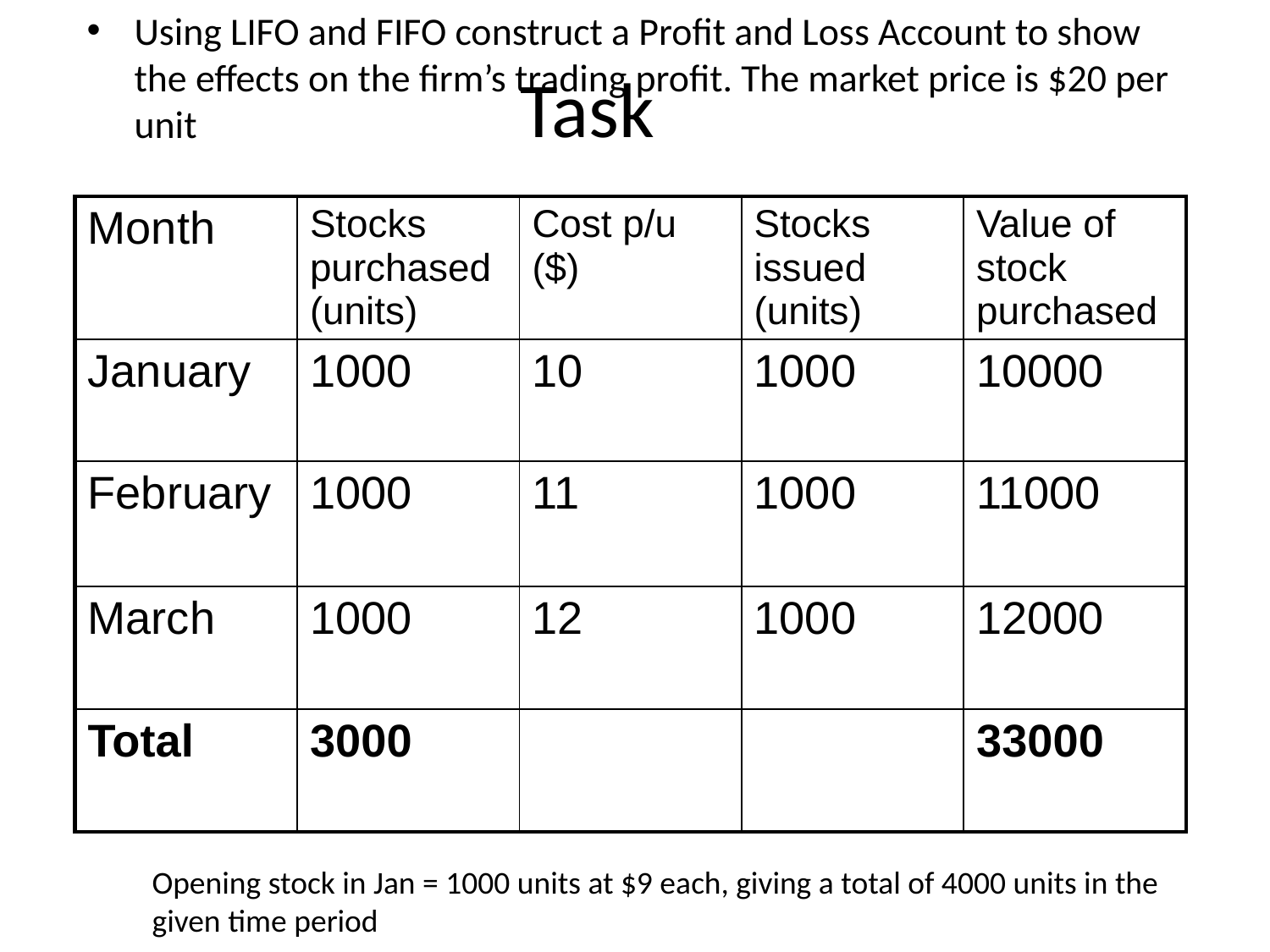

Using LIFO and FIFO construct a Profit and Loss Account to show the effects on the firm’s trading profit. The market price is $20 per unit
# Task
| Month | Stocks purchased (units) | Cost p/u ($) | Stocks issued (units) | Value of stock purchased |
| --- | --- | --- | --- | --- |
| January | 1000 | 10 | 1000 | 10000 |
| February | 1000 | 11 | 1000 | 11000 |
| March | 1000 | 12 | 1000 | 12000 |
| Total | 3000 |  |  | 33000 |
Opening stock in Jan = 1000 units at $9 each, giving a total of 4000 units in the
given time period